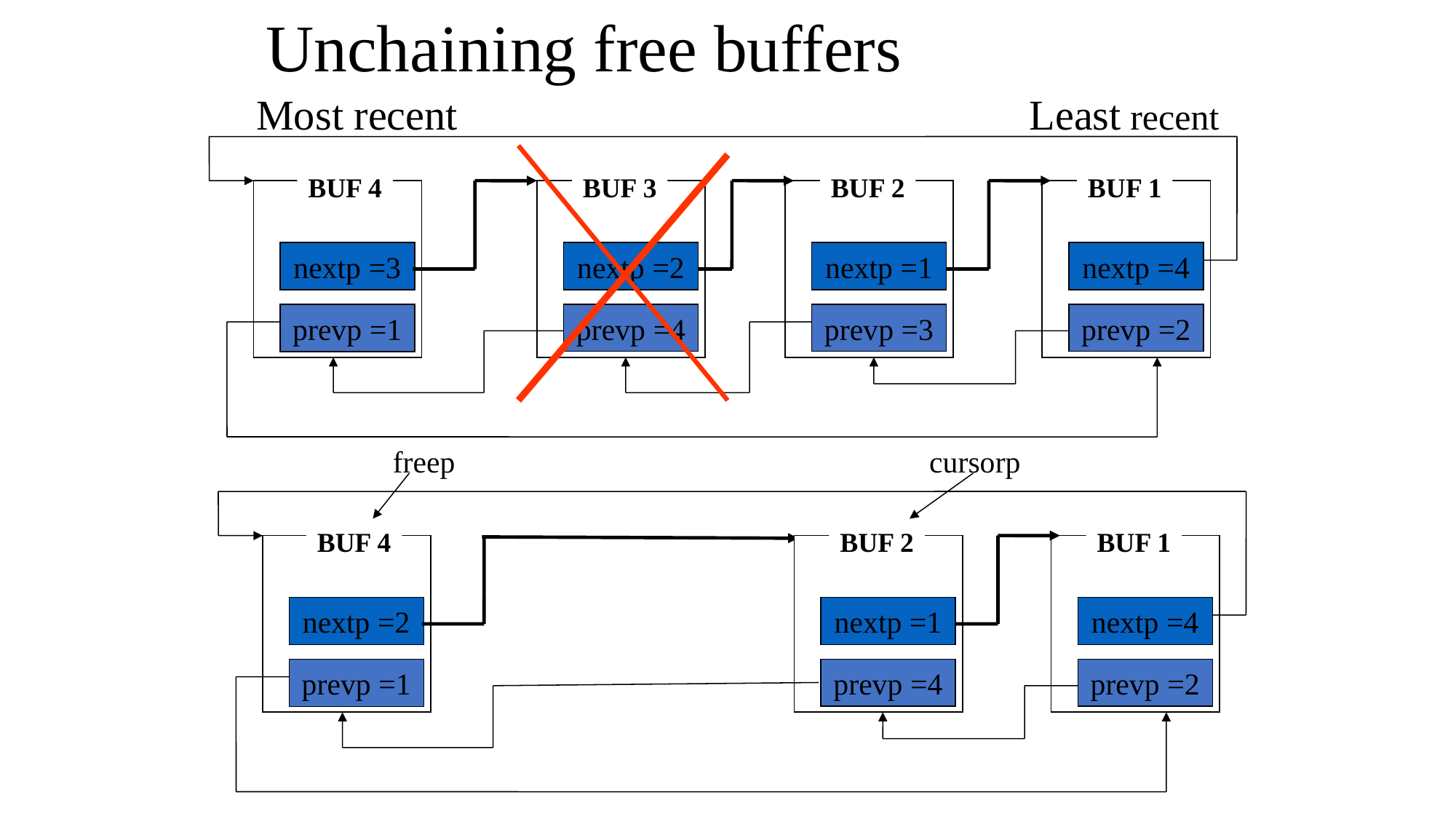

Unchaining free buffers
Most recent
Least recent

BUF 4
BUF 3
BUF 2
BUF 1

nextp =3
prevp =1

nextp =2
nextp =1
nextp =4

prevp =4
prevp =3
prevp =2

freep
cursorp

BUF 4
BUF 2
BUF 1

nextp =2
prevp =1

nextp =1
nextp =4

prevp =4
prevp =2